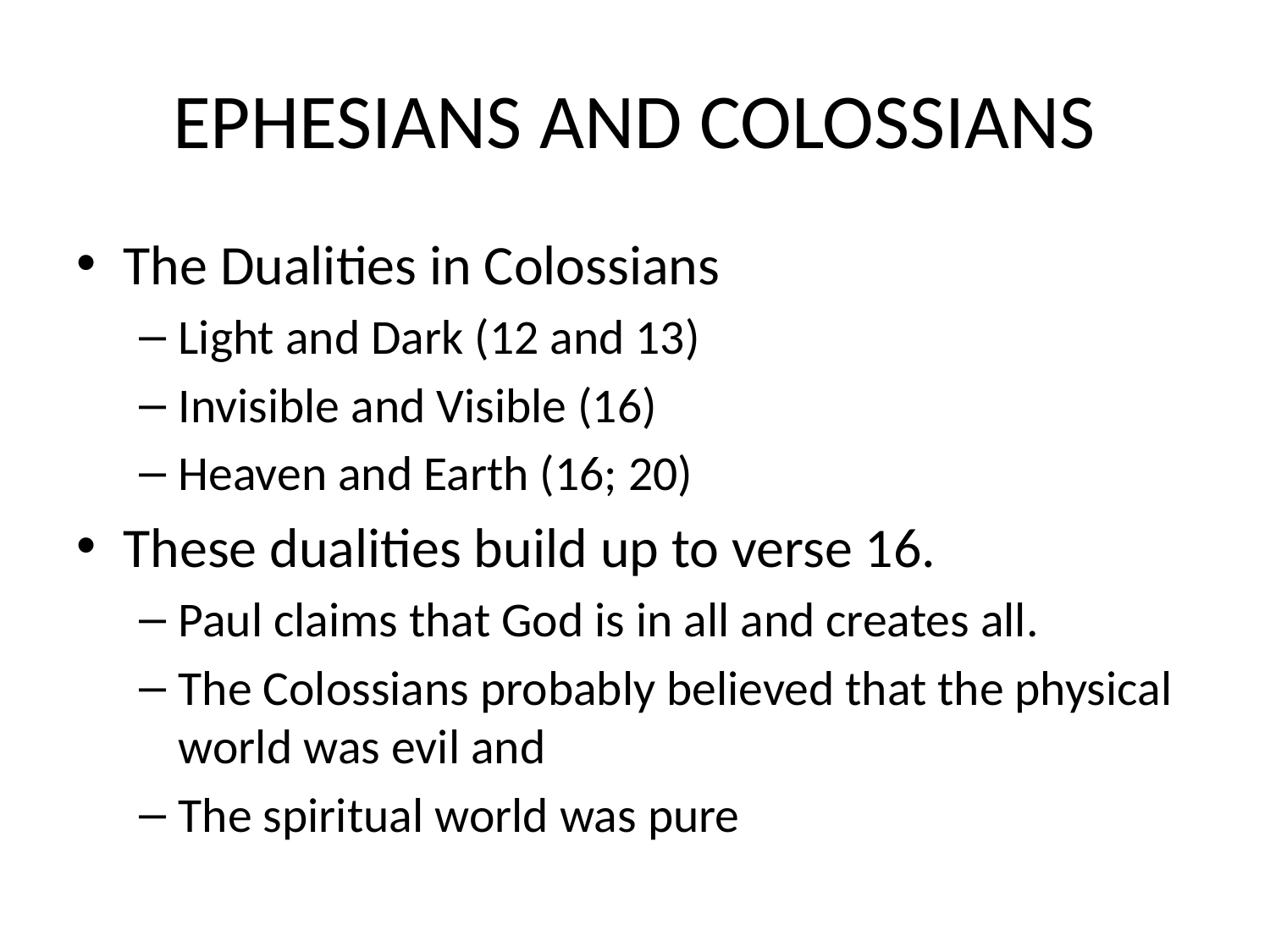

# EPHESIANS AND COLOSSIANS
The Dualities in Colossians
Light and Dark (12 and 13)
Invisible and Visible (16)
Heaven and Earth (16; 20)
These dualities build up to verse 16.
Paul claims that God is in all and creates all.
The Colossians probably believed that the physical world was evil and
The spiritual world was pure